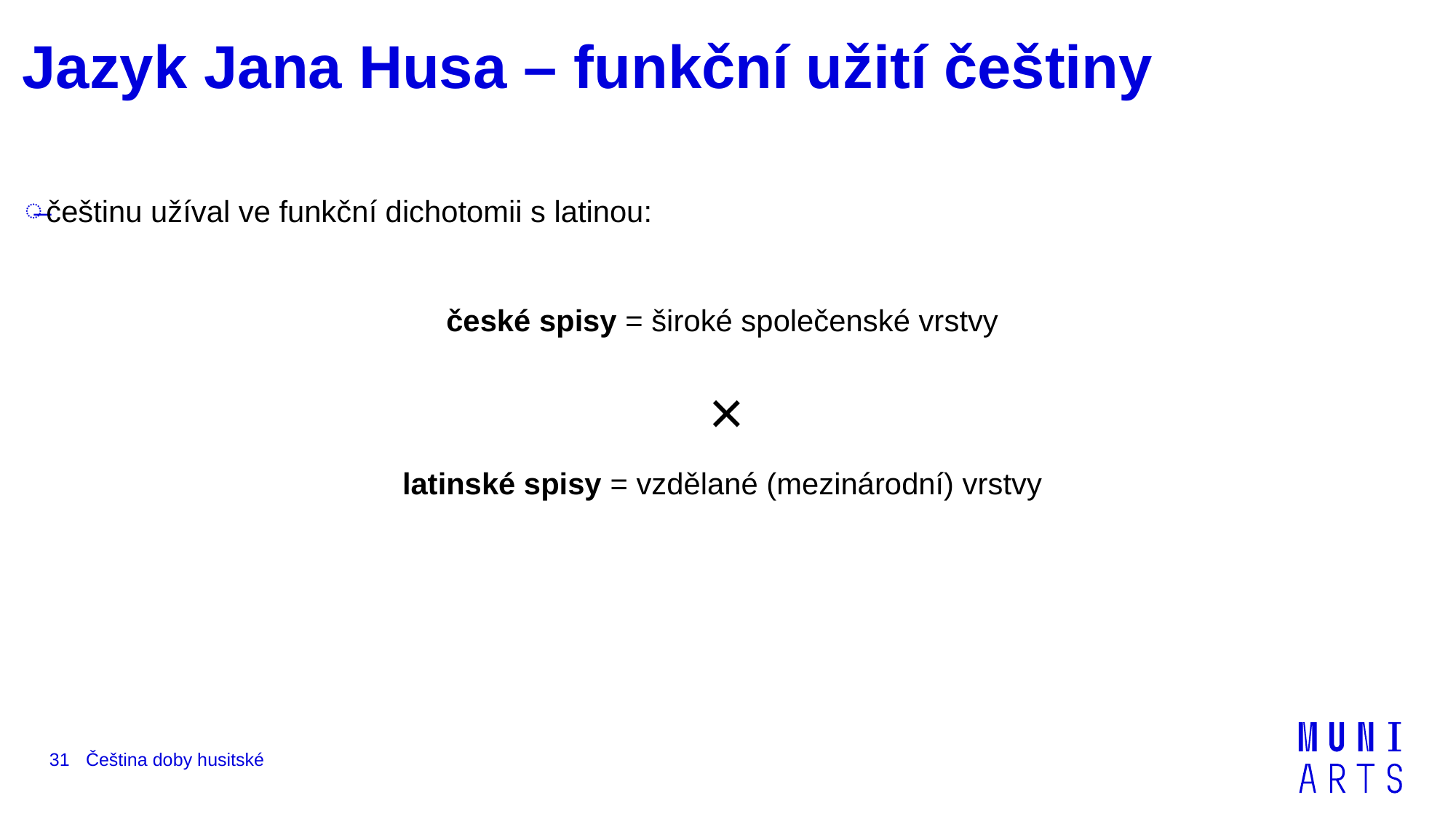

# Jazyk Jana Husa – funkční užití češtiny
češtinu užíval ve funkční dichotomii s latinou:

české spisy = široké společenské vrstvy
×
latinské spisy = vzdělané (mezinárodní) vrstvy
31
Čeština doby husitské